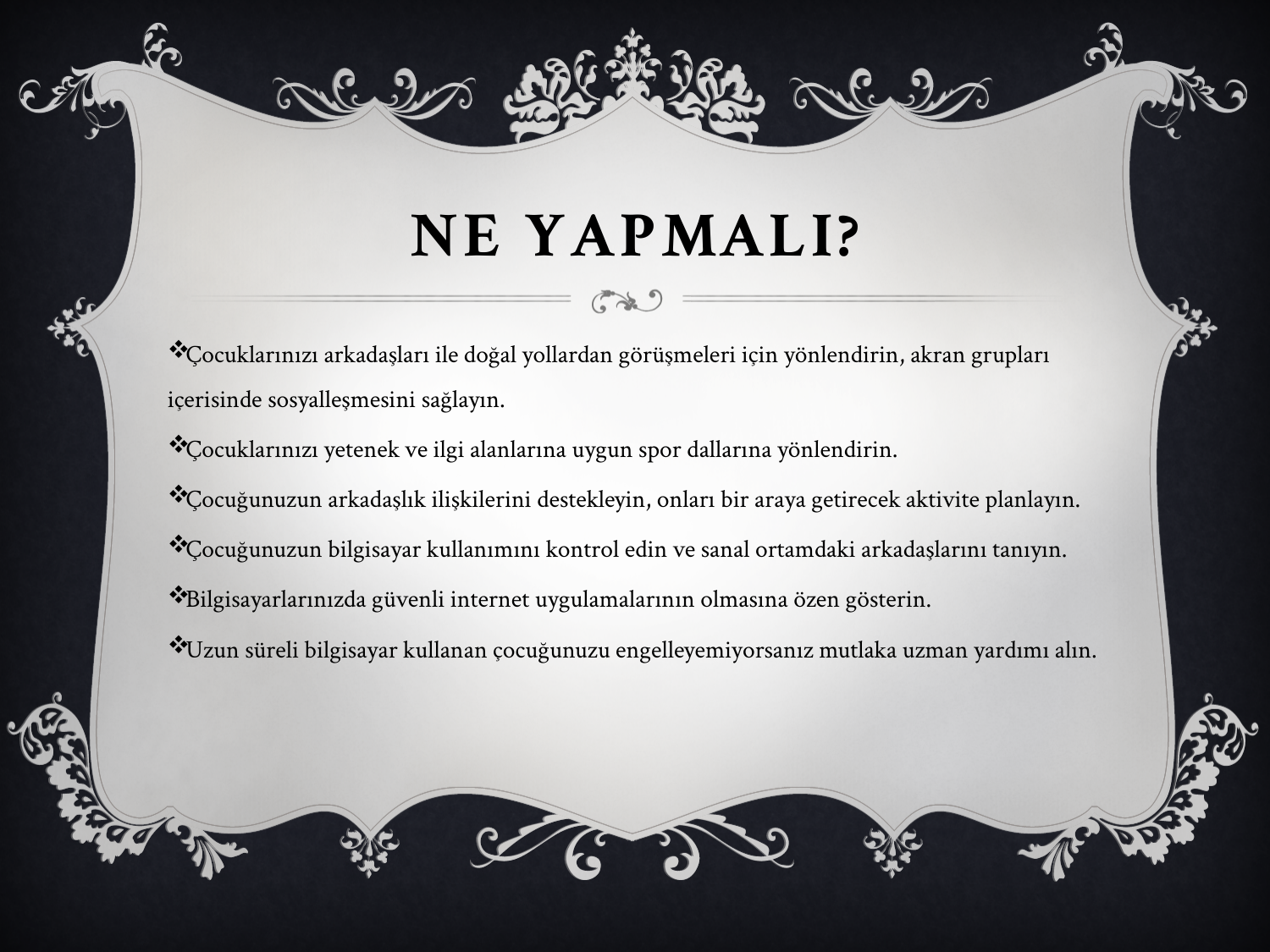

# Ne yapmalı?
Çocuklarınızı arkadaşları ile doğal yollardan görüşmeleri için yönlendirin, akran grupları içerisinde sosyalleşmesini sağlayın.
Çocuklarınızı yetenek ve ilgi alanlarına uygun spor dallarına yönlendirin.
Çocuğunuzun arkadaşlık ilişkilerini destekleyin, onları bir araya getirecek aktivite planlayın.
Çocuğunuzun bilgisayar kullanımını kontrol edin ve sanal ortamdaki arkadaşlarını tanıyın.
Bilgisayarlarınızda güvenli internet uygulamalarının olmasına özen gösterin.
Uzun süreli bilgisayar kullanan çocuğunuzu engelleyemiyorsanız mutlaka uzman yardımı alın.